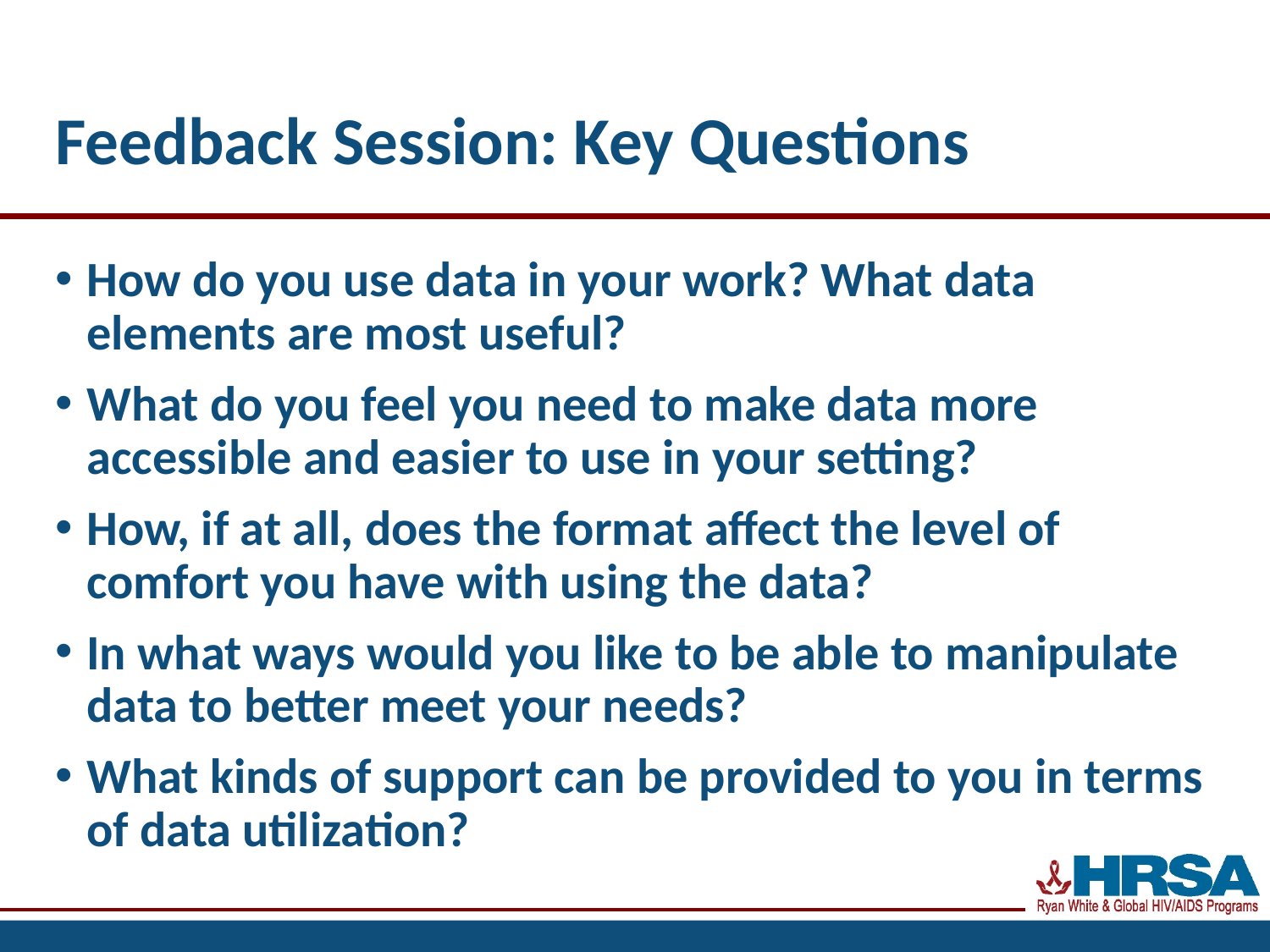

# Feedback Session: Key Questions
How do you use data in your work? What data elements are most useful?
What do you feel you need to make data more accessible and easier to use in your setting?
How, if at all, does the format affect the level of comfort you have with using the data?
In what ways would you like to be able to manipulate data to better meet your needs?
What kinds of support can be provided to you in terms of data utilization?